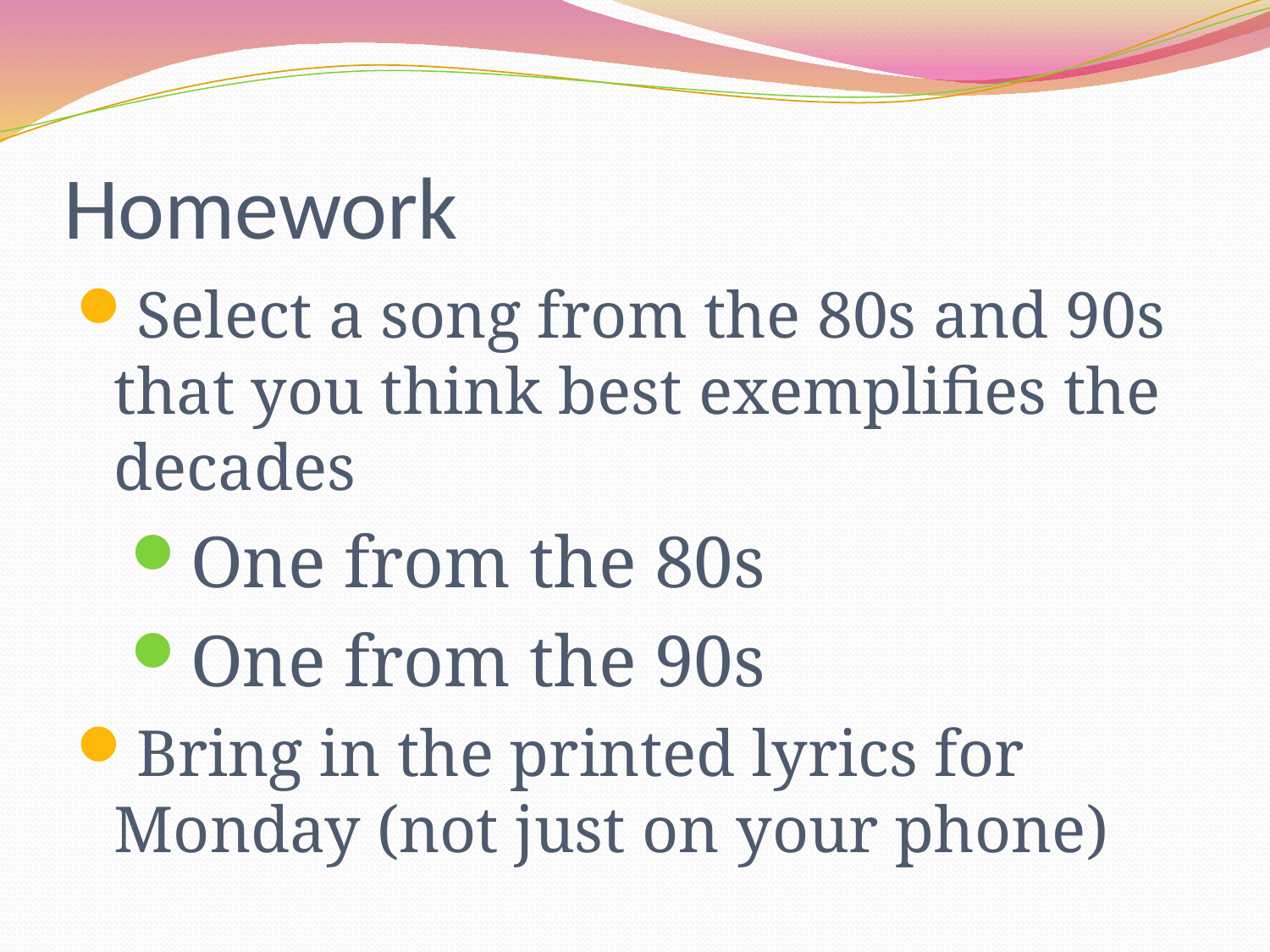

# Homework
Select a song from the 80s and 90s that you think best exemplifies the decades
One from the 80s
One from the 90s
Bring in the printed lyrics for Monday (not just on your phone)